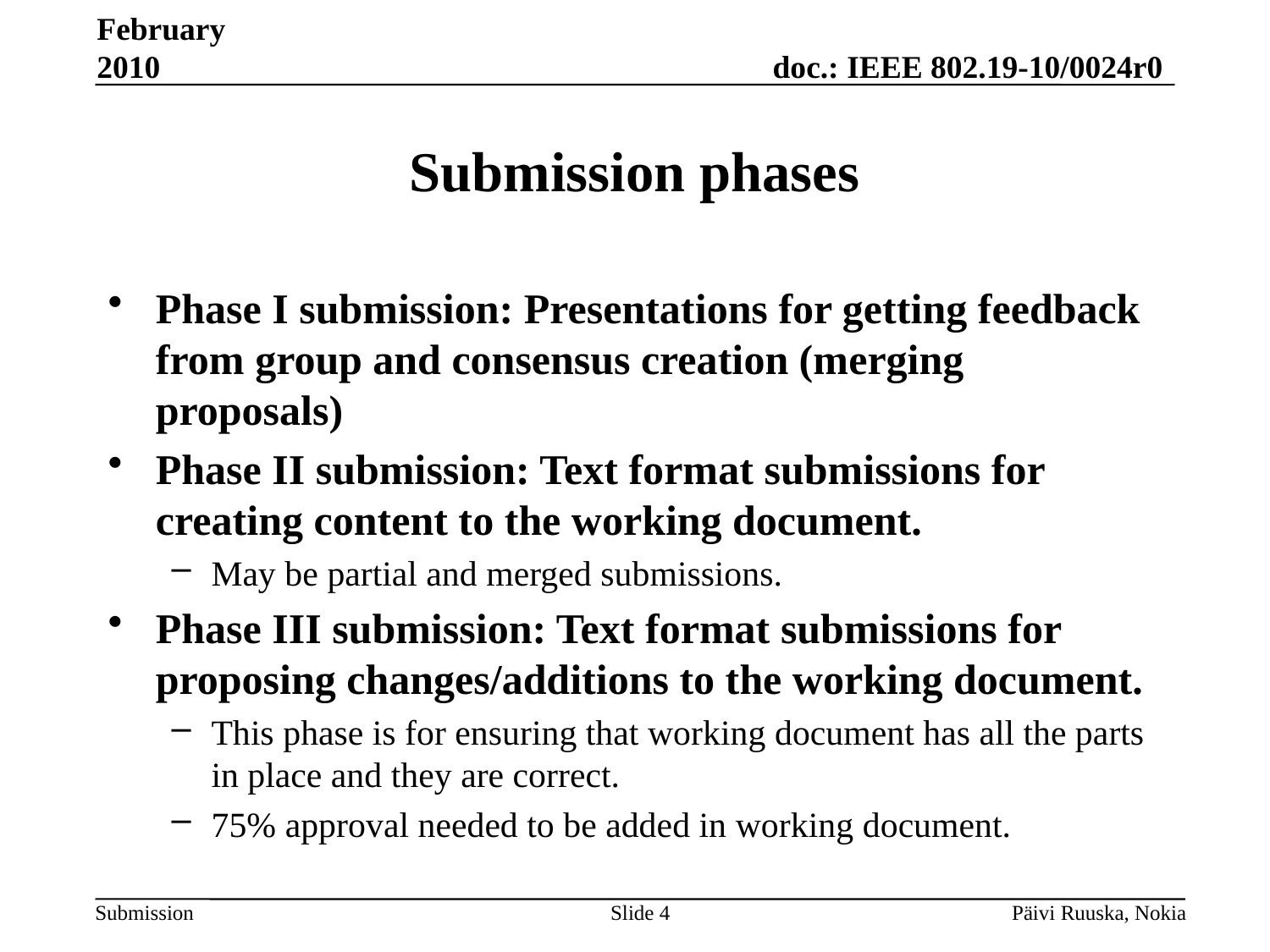

February 2010
# Submission phases
Phase I submission: Presentations for getting feedback from group and consensus creation (merging proposals)
Phase II submission: Text format submissions for creating content to the working document.
May be partial and merged submissions.
Phase III submission: Text format submissions for proposing changes/additions to the working document.
This phase is for ensuring that working document has all the parts in place and they are correct.
75% approval needed to be added in working document.
Slide 4
Päivi Ruuska, Nokia